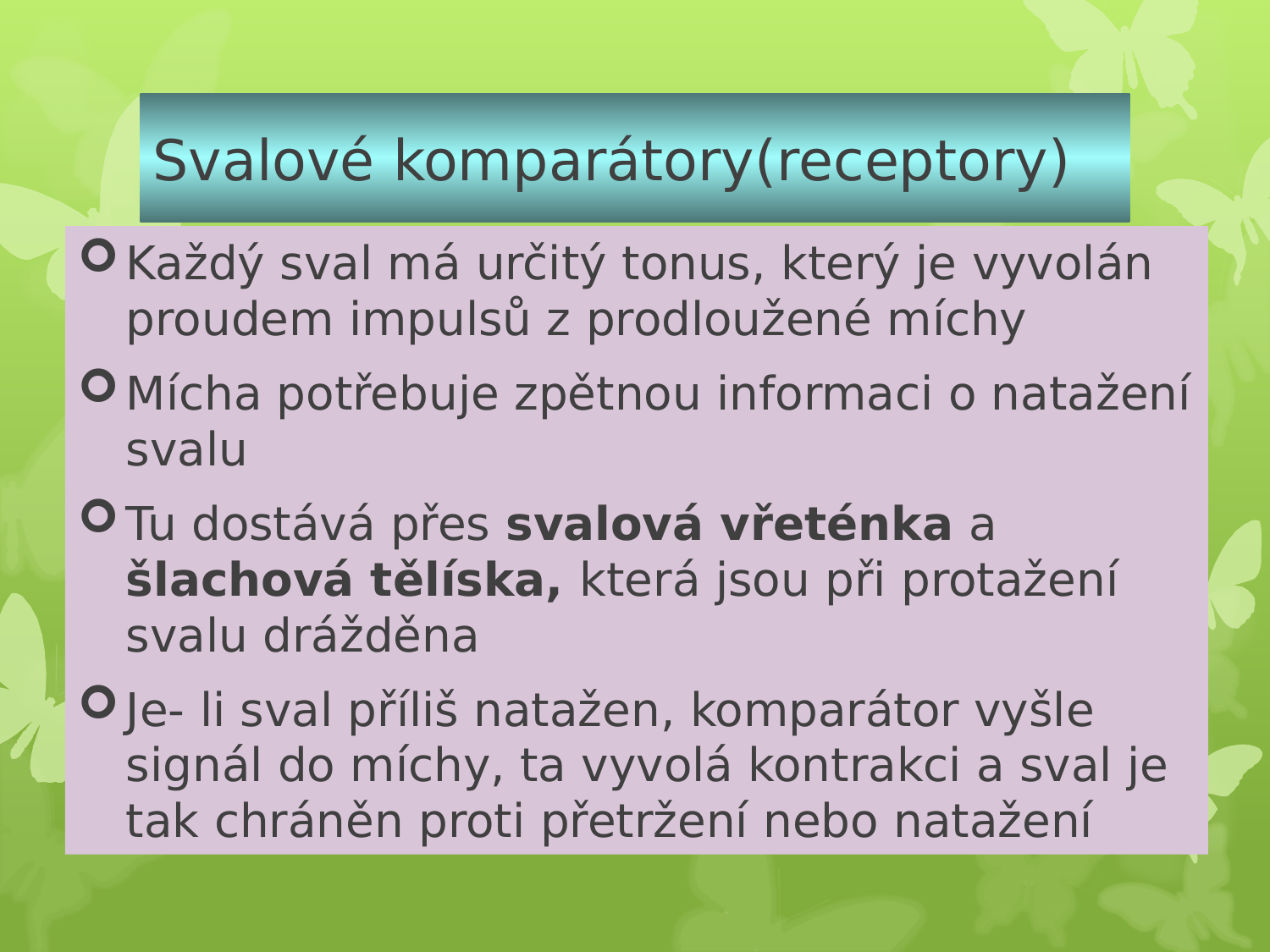

# Svalové komparátory(receptory)
Každý sval má určitý tonus, který je vyvolán proudem impulsů z prodloužené míchy
Mícha potřebuje zpětnou informaci o natažení svalu
Tu dostává přes svalová vřeténka a šlachová tělíska, která jsou při protažení svalu drážděna
Je- li sval příliš natažen, komparátor vyšle signál do míchy, ta vyvolá kontrakci a sval je tak chráněn proti přetržení nebo natažení